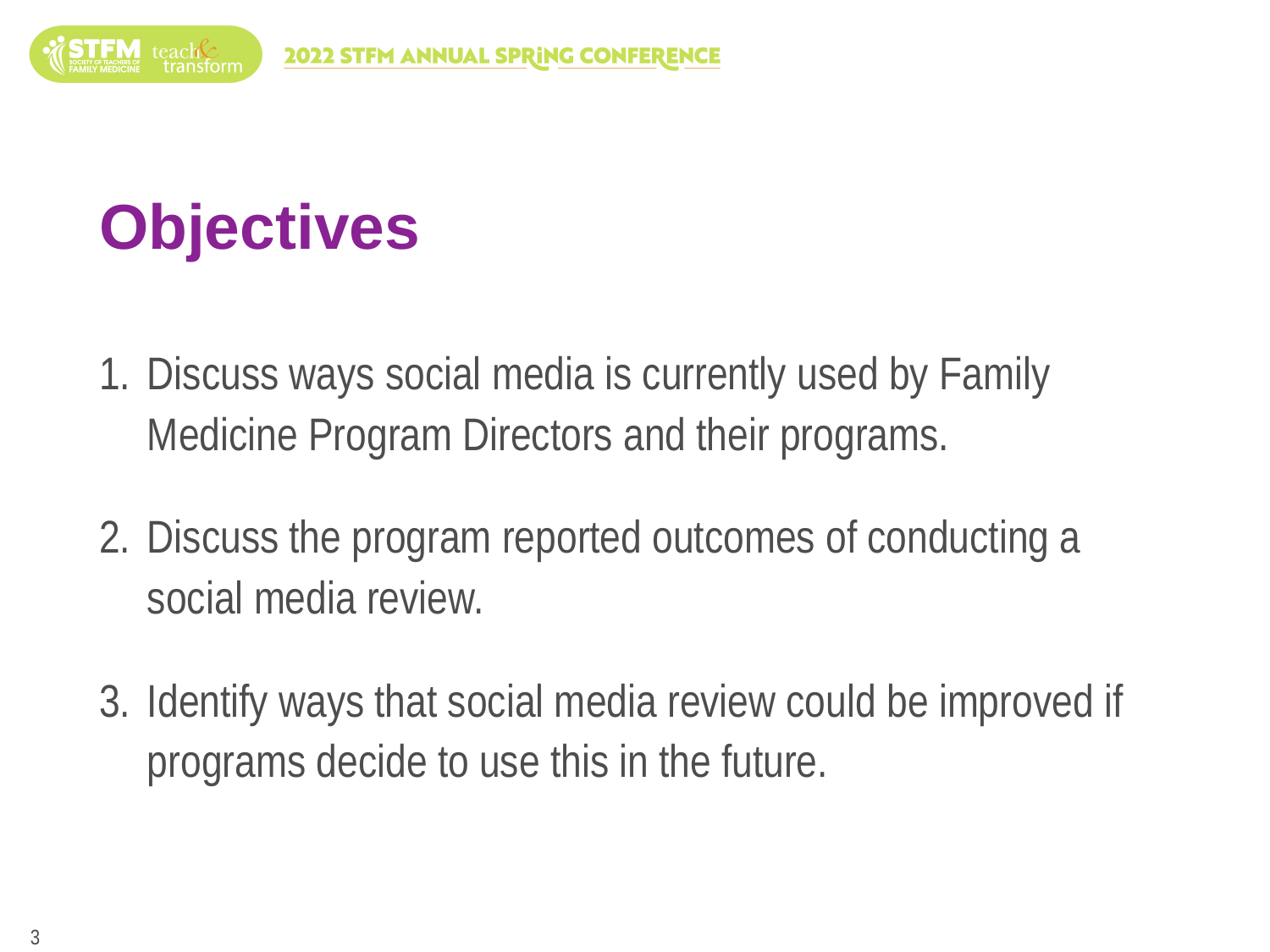

# Objectives
Discuss ways social media is currently used by Family Medicine Program Directors and their programs.
Discuss the program reported outcomes of conducting a social media review.
Identify ways that social media review could be improved if programs decide to use this in the future.
3